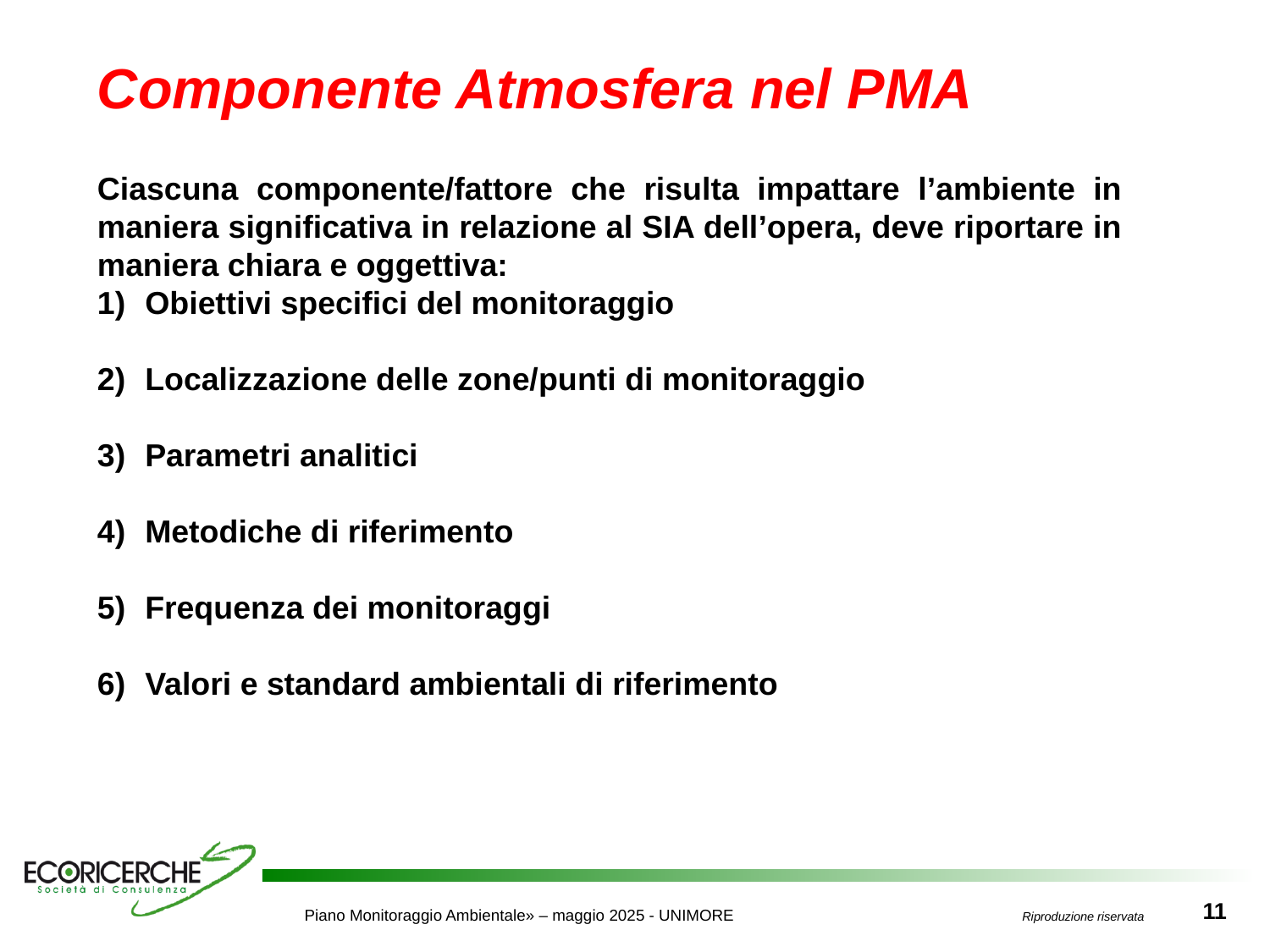

Componente Atmosfera nel PMA
Ciascuna componente/fattore che risulta impattare l’ambiente in maniera significativa in relazione al SIA dell’opera, deve riportare in maniera chiara e oggettiva:
Obiettivi specifici del monitoraggio

Localizzazione delle zone/punti di monitoraggio

Parametri analitici

Metodiche di riferimento

Frequenza dei monitoraggi

Valori e standard ambientali di riferimento